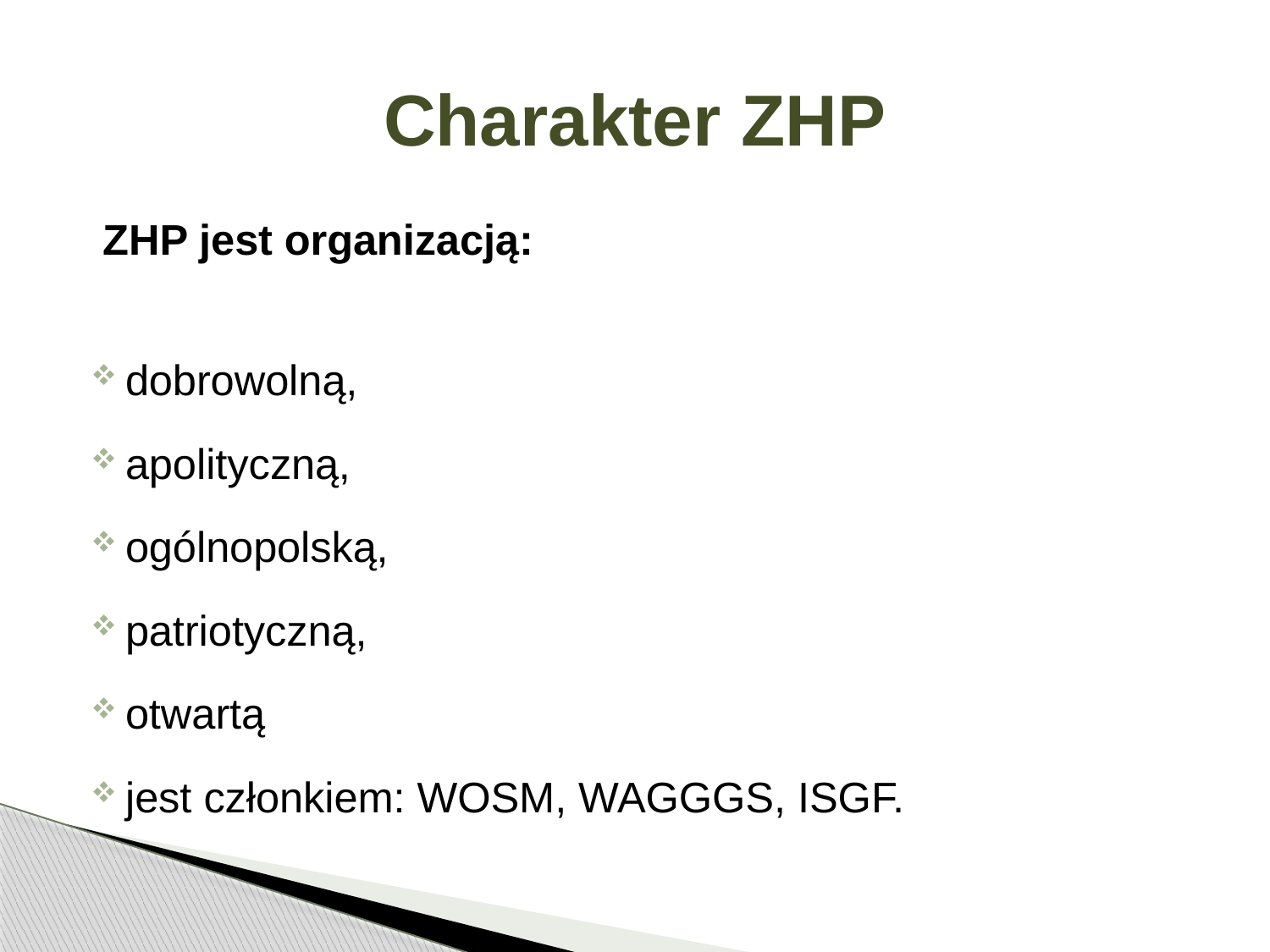

# Charakter ZHP
 ZHP jest organizacją:

dobrowolną,
apolityczną,
ogólnopolską,
patriotyczną,
otwartą
jest członkiem: WOSM, WAGGGS, ISGF.